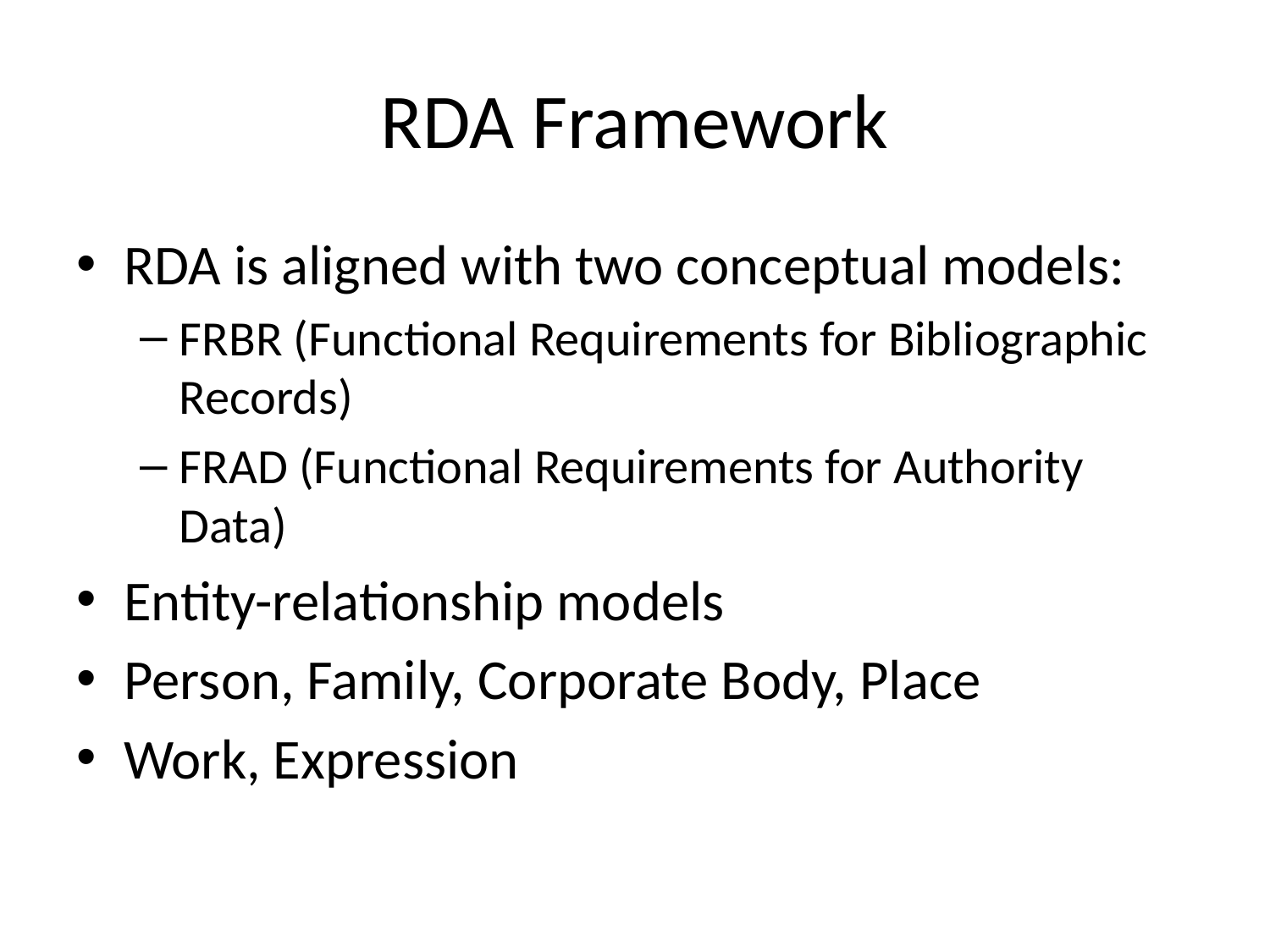

# RDA Framework
RDA is aligned with two conceptual models:
FRBR (Functional Requirements for Bibliographic Records)
FRAD (Functional Requirements for Authority Data)
Entity-relationship models
Person, Family, Corporate Body, Place
Work, Expression